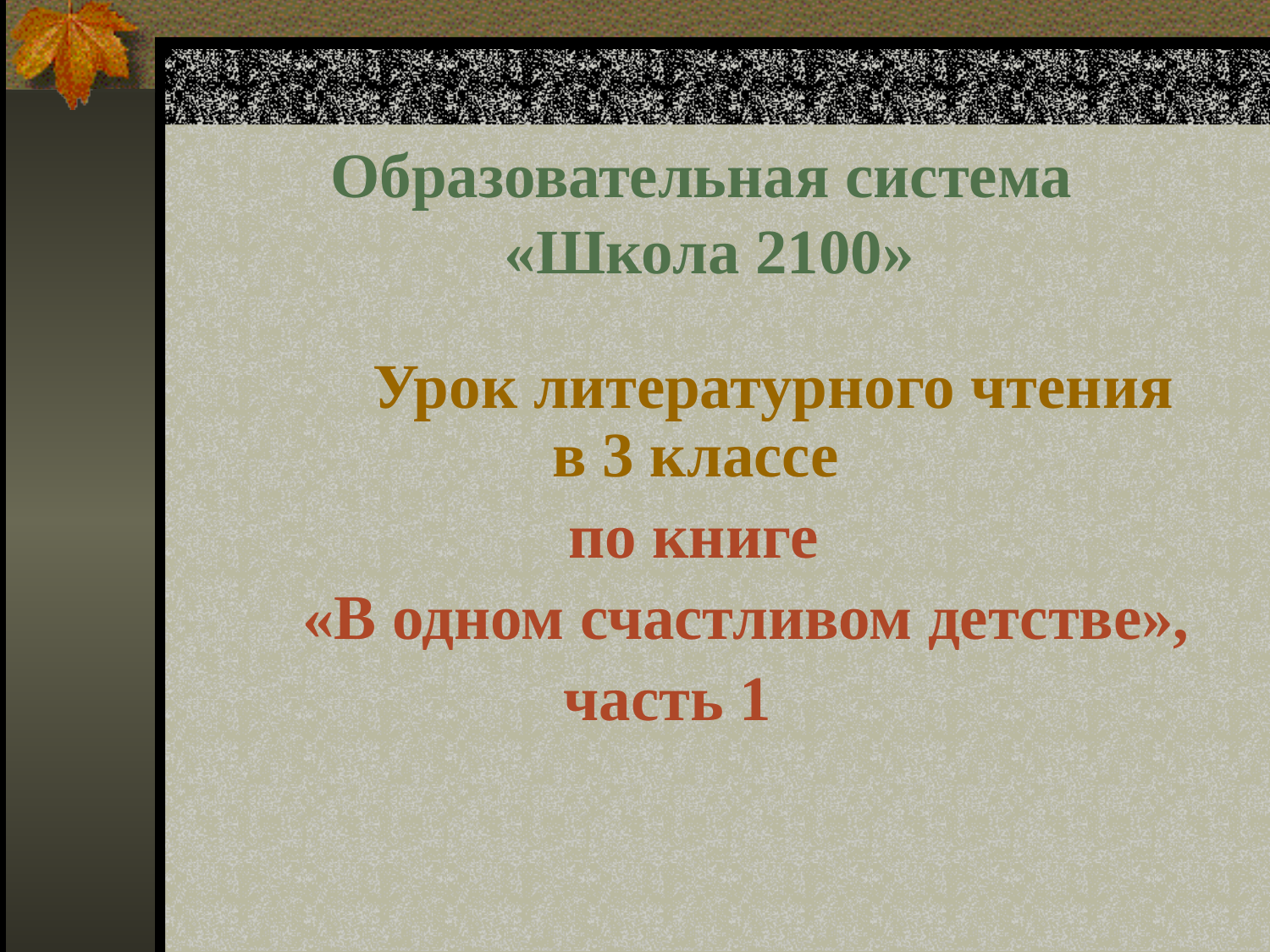

# Образовательная система «Школа 2100»

		 Урок литературного чтения
                    в 3 классе
                        по книге
    «В одном счастливом детстве»,
        часть 1